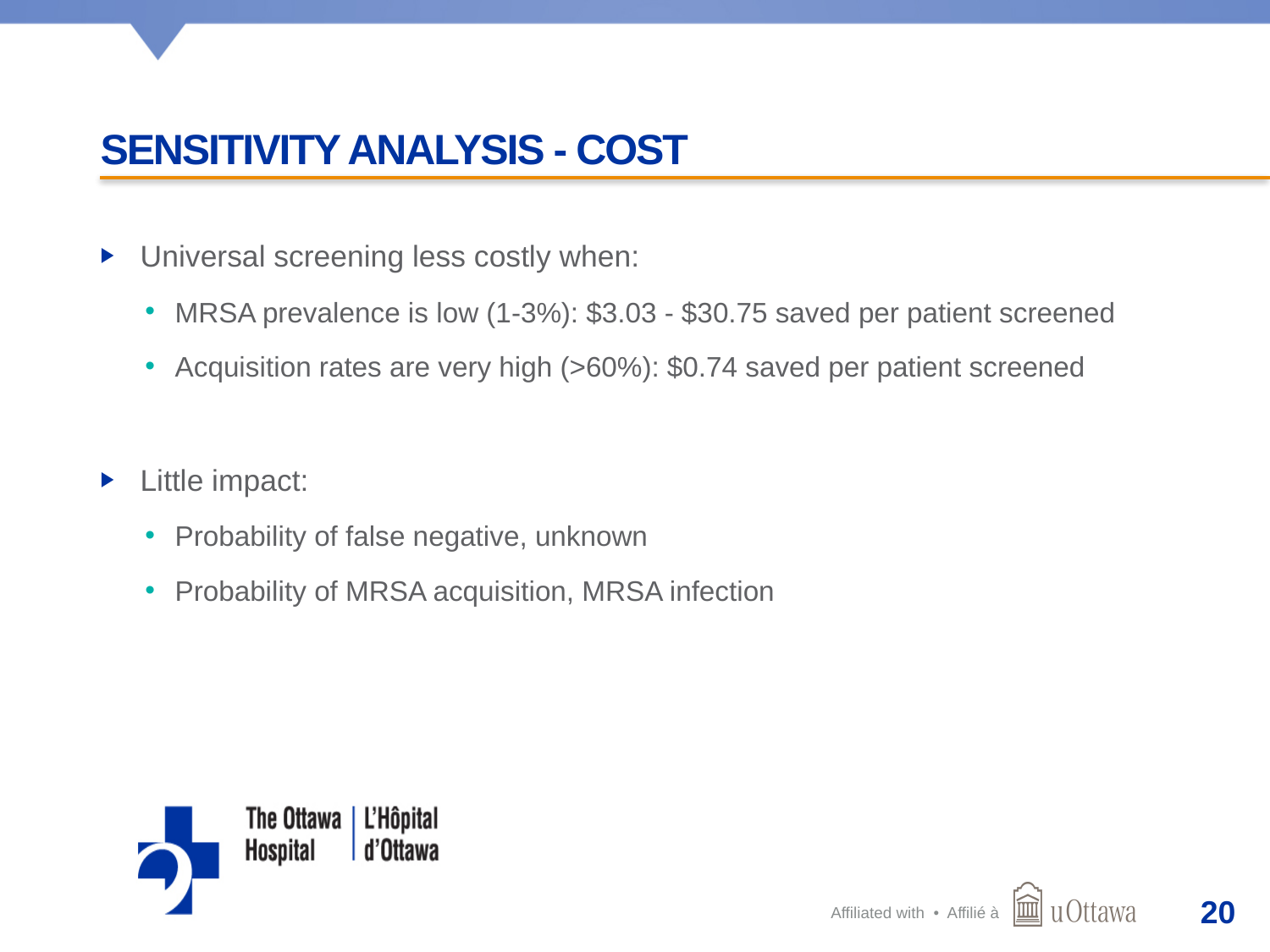

# Sensitivity Analysis - Cost
Universal screening less costly when:
MRSA prevalence is low (1-3%): $3.03 - $30.75 saved per patient screened
Acquisition rates are very high (>60%): $0.74 saved per patient screened

Little impact:
Probability of false negative, unknown
Probability of MRSA acquisition, MRSA infection

20